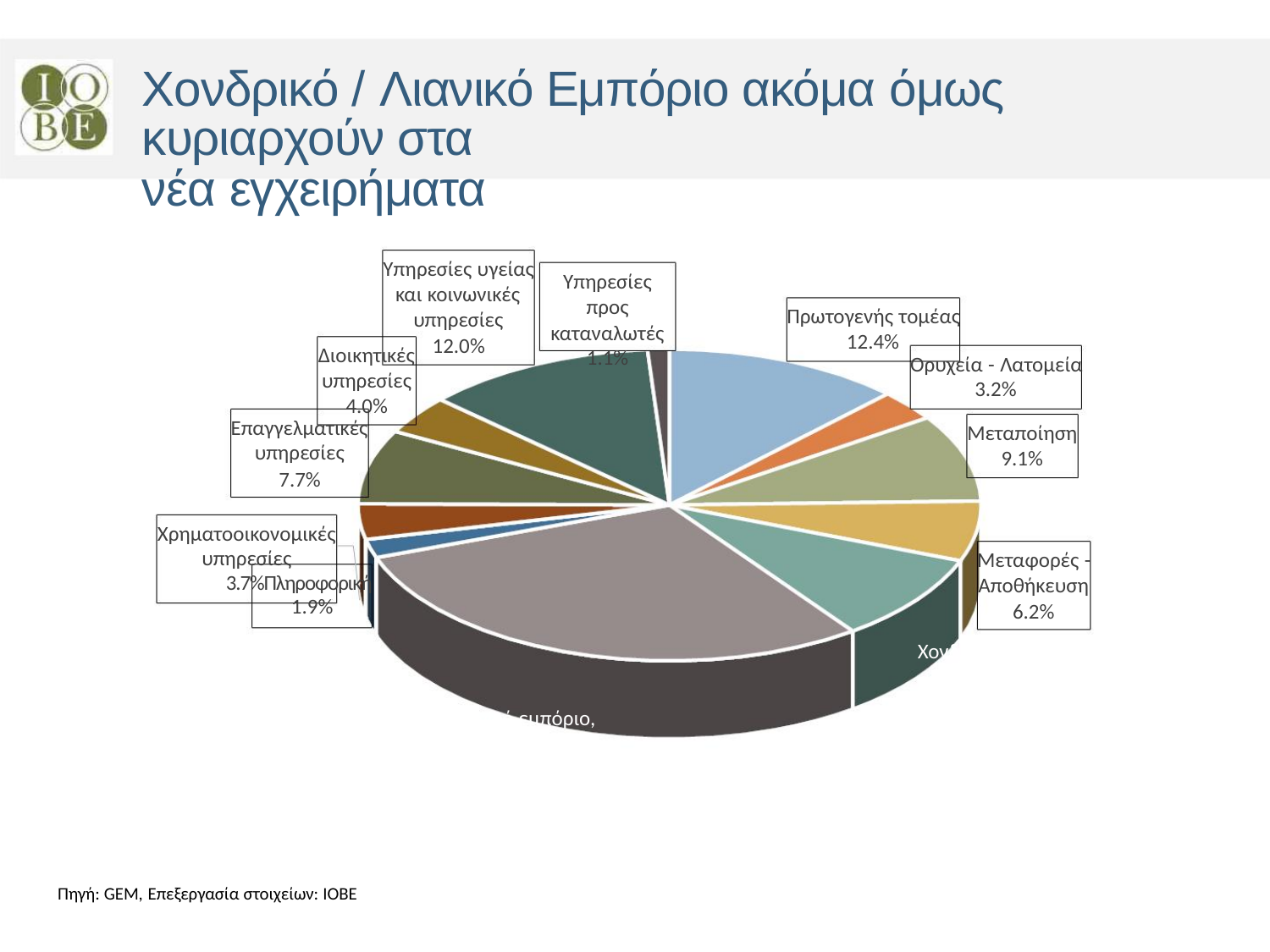

Χονδρικό / Λιανικό Εμπόριο ακόμα όμως κυριαρχούν στα
νέα εγχειρήματα
Υπηρεσίες υγείας
Υπηρεσίες
προς
καταναλωτές
1.1%
και κοινωνικές
υπηρεσίες
12.0%
Πρωτογενής τομέας
12.4%
Διοικητικές
Ορυχεία - Λατομεία
3.2%
υπηρεσίες
4.0%
Επαγγελματικές
υπηρεσίες
7.7%
Μεταποίηση
9.1%
Χρηματοοικονομικές
υπηρεσίες
Μεταφορές -
Αποθήκευση
6.2%
3.7%Πληροφορική
1.9%
Χονδ
νικό εμπόριο,
Πηγή: GEM, Επεξεργασία στοιχείων: ΙΟΒΕ